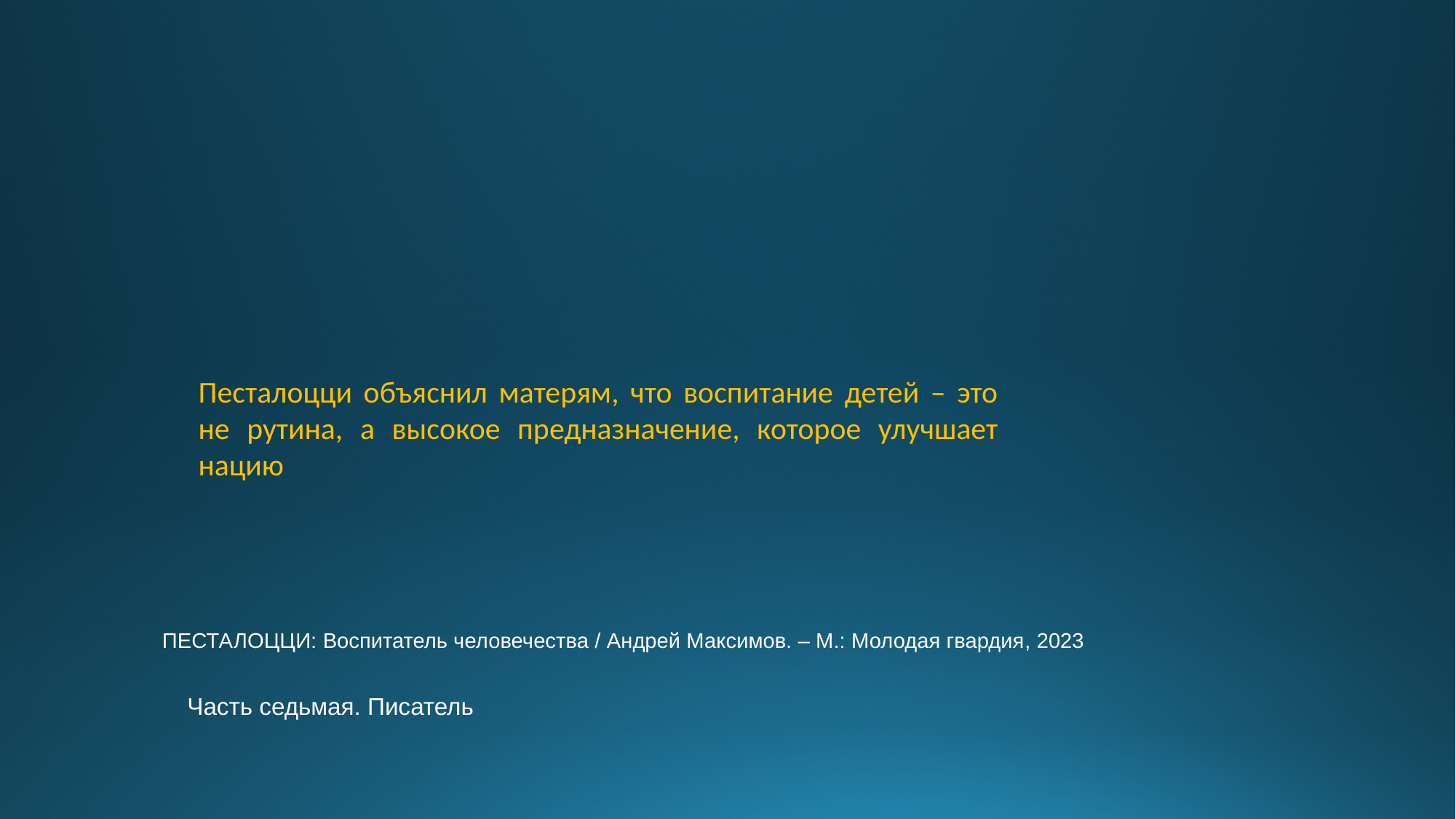

Песталоцци объяснил матерям, что воспитание детей – это не рутина, а высокое предназначение, которое улучшает нацию
ПЕСТАЛОЦЦИ: Воспитатель человечества / Андрей Максимов. – М.: Молодая гвардия, 2023
Часть седьмая. Писатель